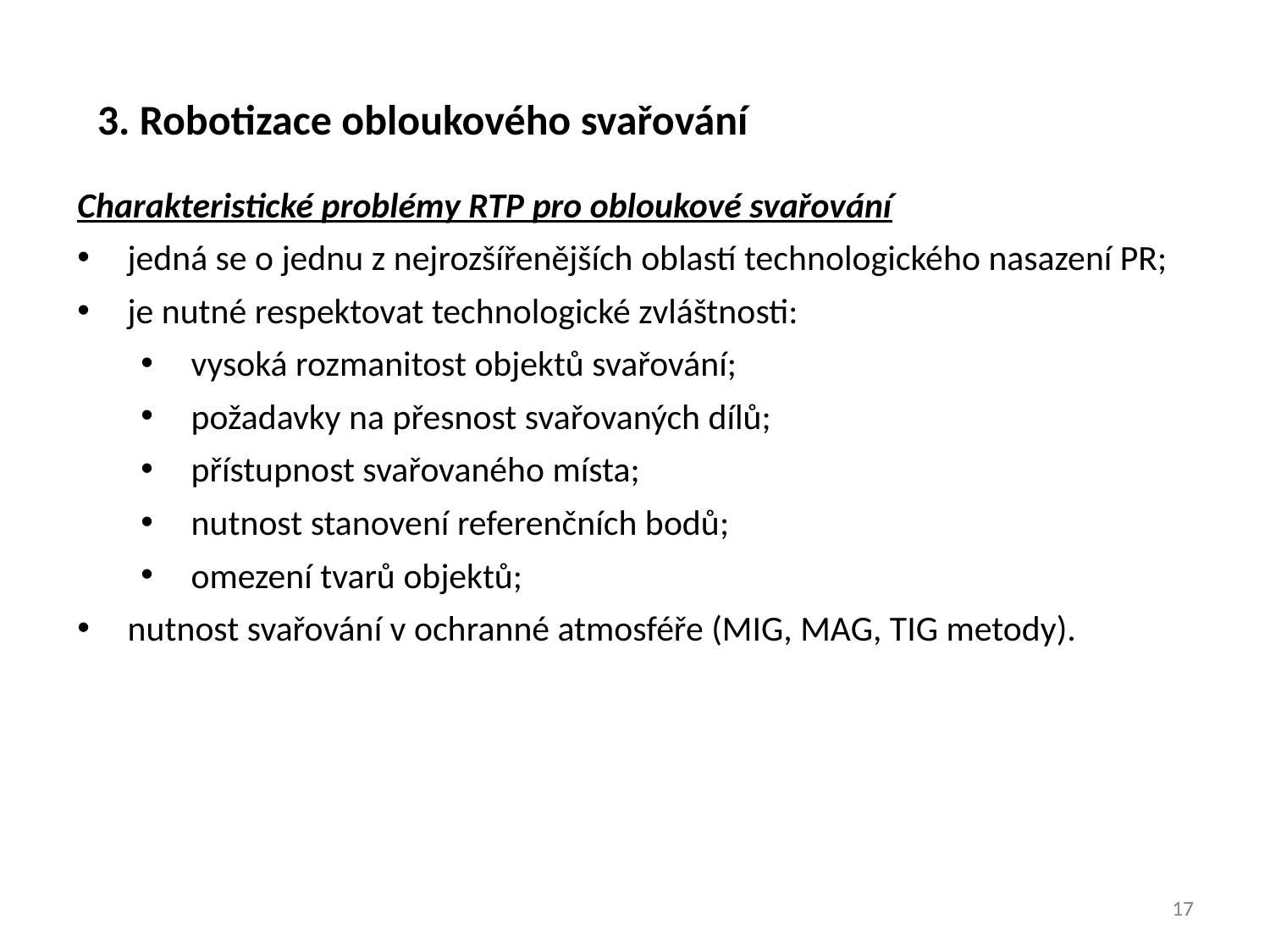

3. Robotizace obloukového svařování
Charakteristické problémy RTP pro obloukové svařování
jedná se o jednu z nejrozšířenějších oblastí technologického nasazení PR;
je nutné respektovat technologické zvláštnosti:
vysoká rozmanitost objektů svařování;
požadavky na přesnost svařovaných dílů;
přístupnost svařovaného místa;
nutnost stanovení referenčních bodů;
omezení tvarů objektů;
nutnost svařování v ochranné atmosféře (MIG, MAG, TIG metody).
17
17